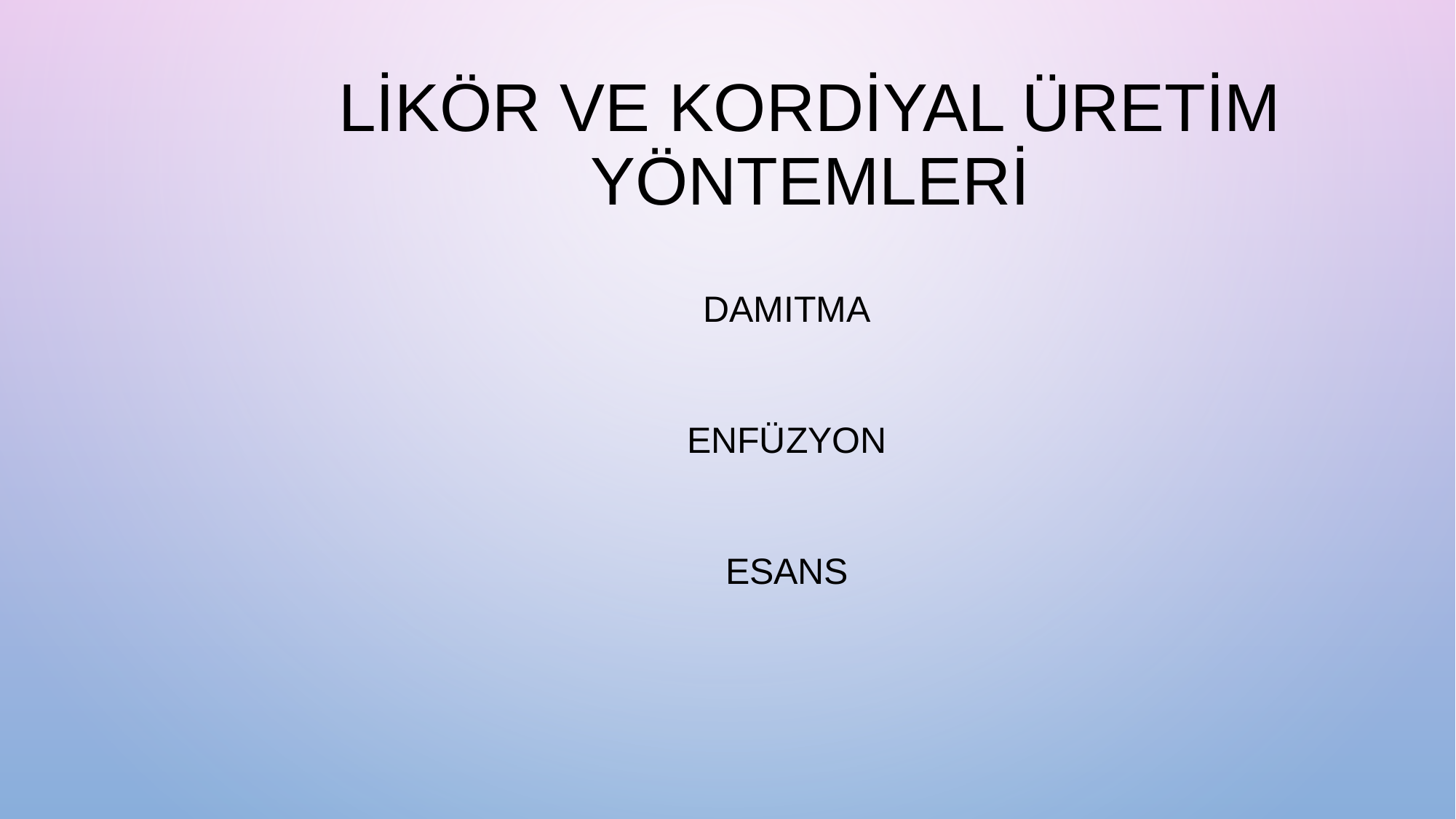

# Likör ve kordiyal üretim yöntemleri
DAMITMA

ENFÜZYON

ESANS